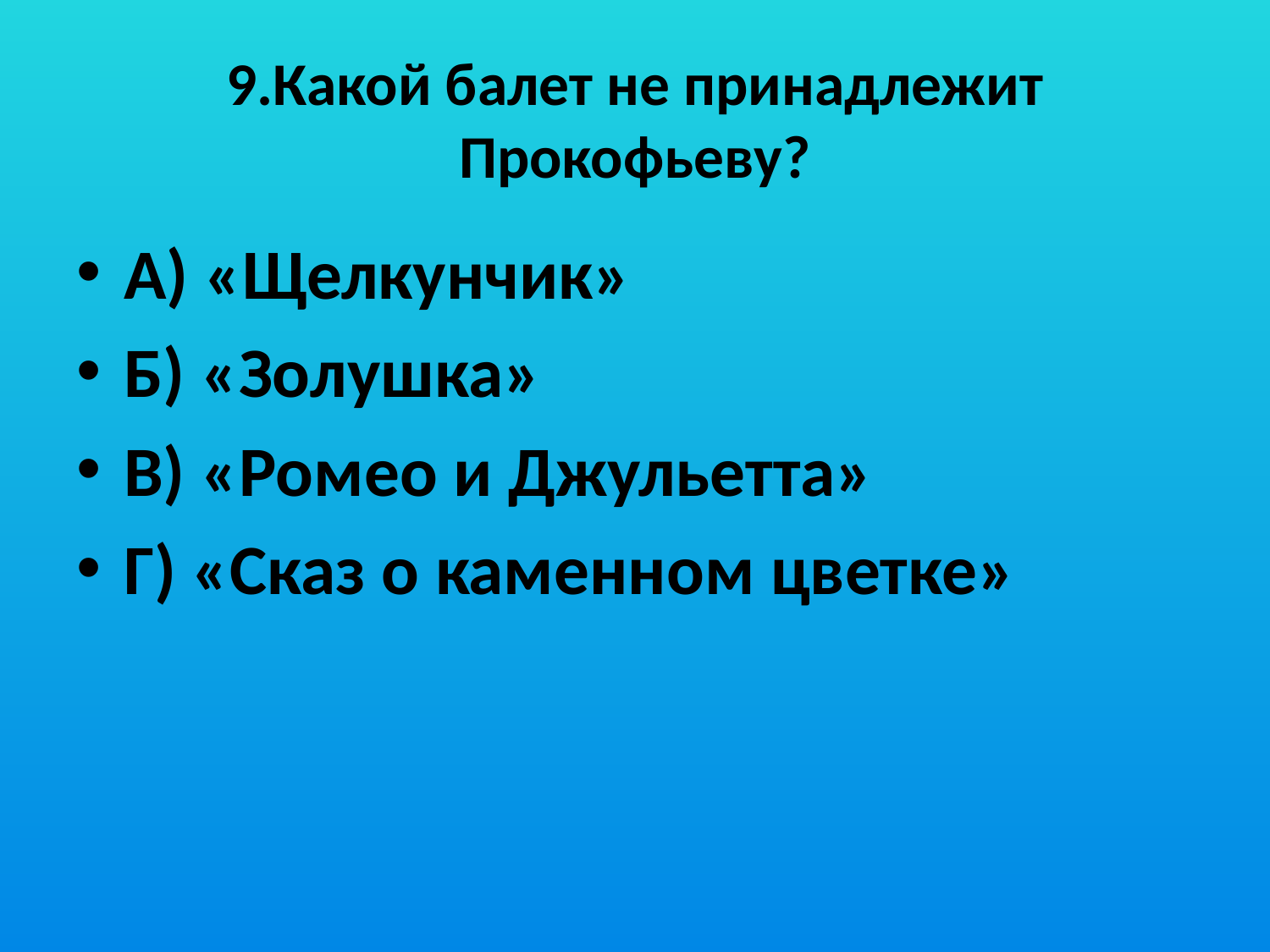

# 9.Какой балет не принадлежит Прокофьеву?
А) «Щелкунчик»
Б) «Золушка»
В) «Ромео и Джульетта»
Г) «Сказ о каменном цветке»